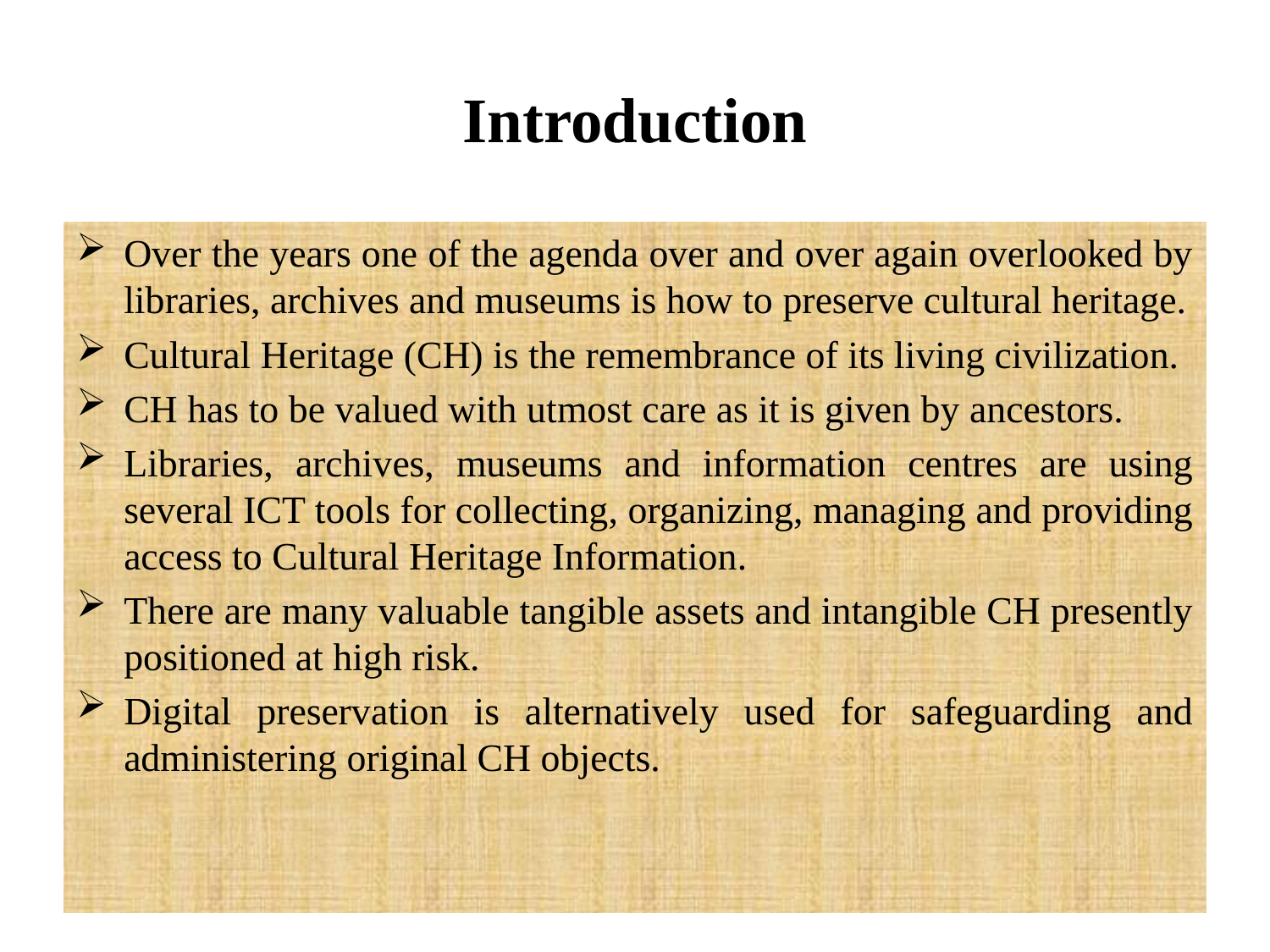

# Introduction
Over the years one of the agenda over and over again overlooked by libraries, archives and museums is how to preserve cultural heritage.
Cultural Heritage (CH) is the remembrance of its living civilization.
CH has to be valued with utmost care as it is given by ancestors.
Libraries, archives, museums and information centres are using several ICT tools for collecting, organizing, managing and providing access to Cultural Heritage Information.
There are many valuable tangible assets and intangible CH presently positioned at high risk.
Digital preservation is alternatively used for safeguarding and administering original CH objects.